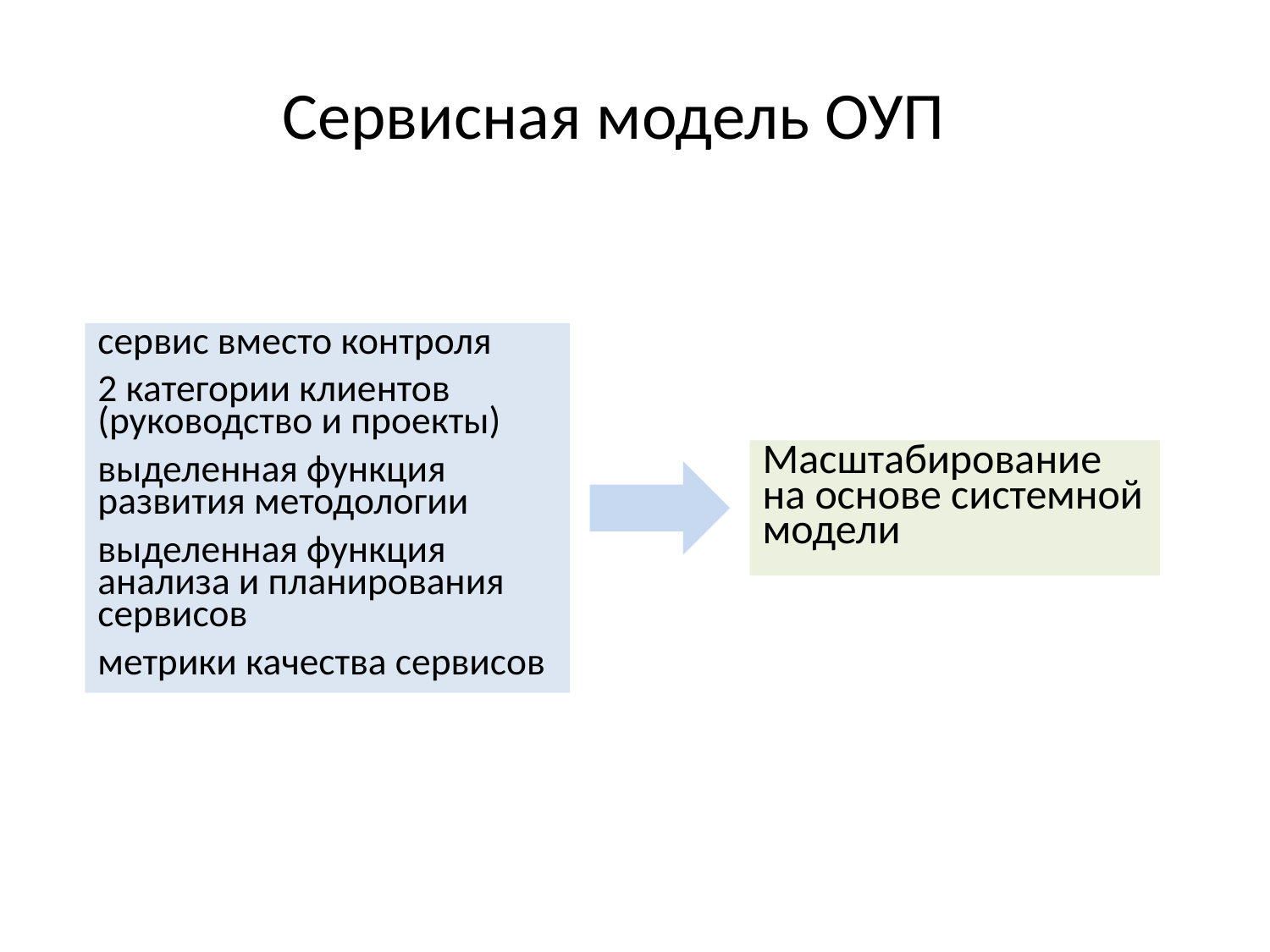

# Сервисная модель ОУП
сервис вместо контроля
2 категории клиентов (руководство и проекты)
выделенная функция развития методологии
выделенная функция анализа и планирования сервисов
метрики качества сервисов
Масштабирование на основе системной модели